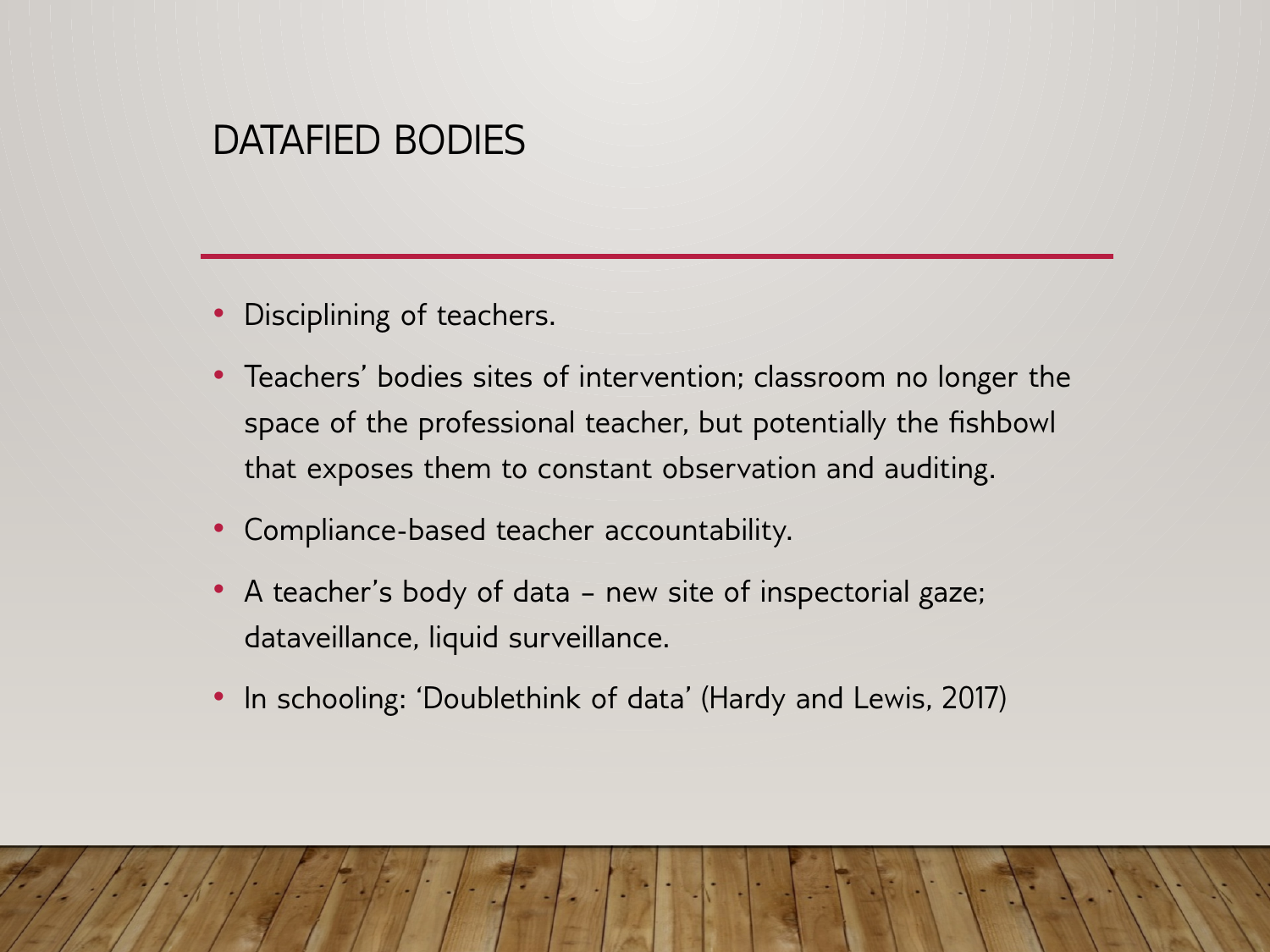

# Datafied bodies
Disciplining of teachers.
Teachers’ bodies sites of intervention; classroom no longer the space of the professional teacher, but potentially the fishbowl that exposes them to constant observation and auditing.
Compliance-based teacher accountability.
A teacher’s body of data – new site of inspectorial gaze; dataveillance, liquid surveillance.
In schooling: ‘Doublethink of data’ (Hardy and Lewis, 2017)